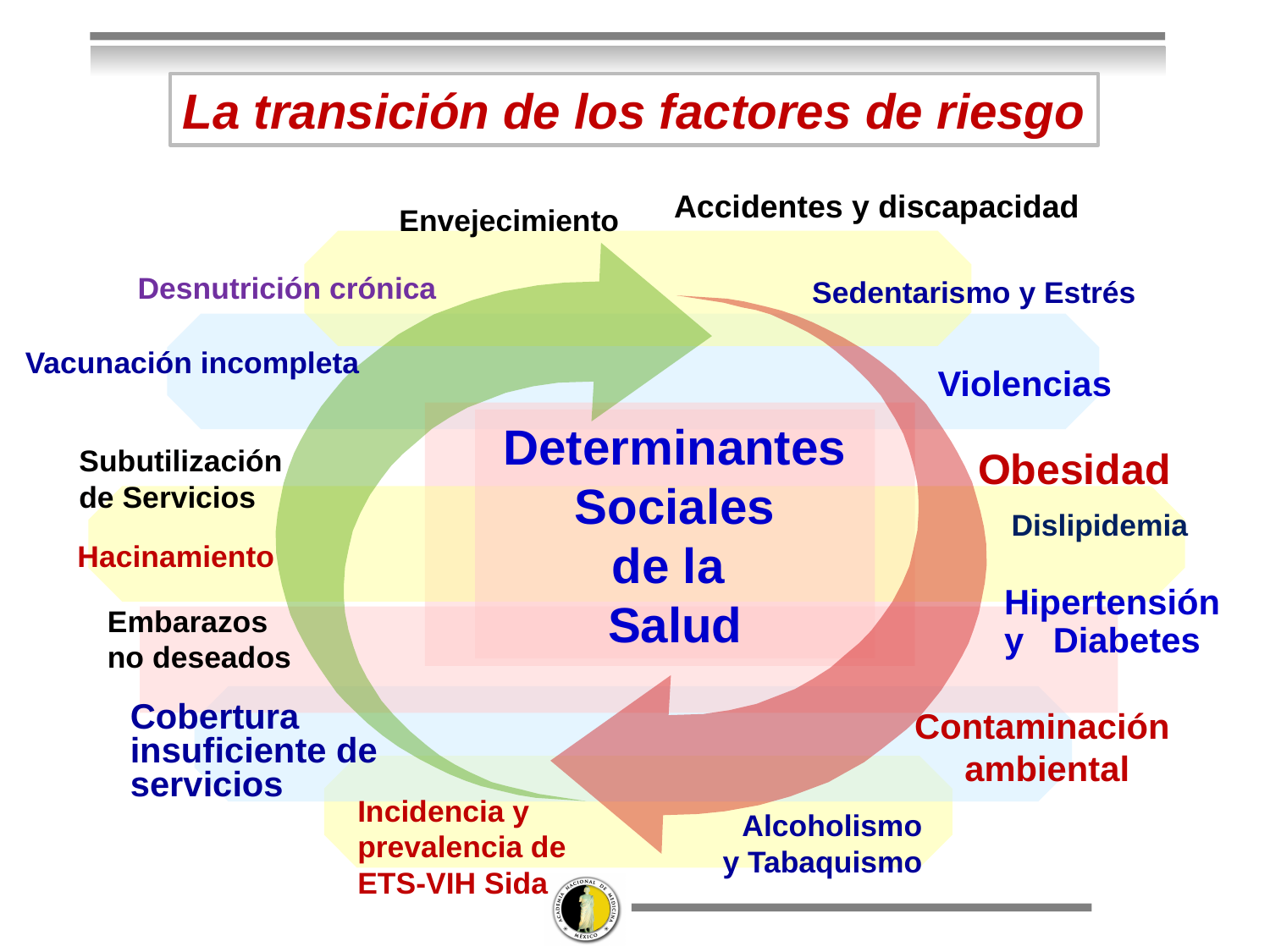

La transición de los factores de riesgo
Accidentes y discapacidad

Envejecimiento

Desnutrición crónica
Sedentarismo y Estrés

Vacunación incompleta
Violencias

Determinantes Sociales
de la
Salud
Subutilización de Servicios
Obesidad

Dislipidemia
Hacinamiento
Hipertensión
y   Diabetes
Embarazos
no deseados

Cobertura insuficiente de servicios
Contaminación
 ambiental

Incidencia y prevalencia de ETS-VIH Sida
Alcoholismo y Tabaquismo